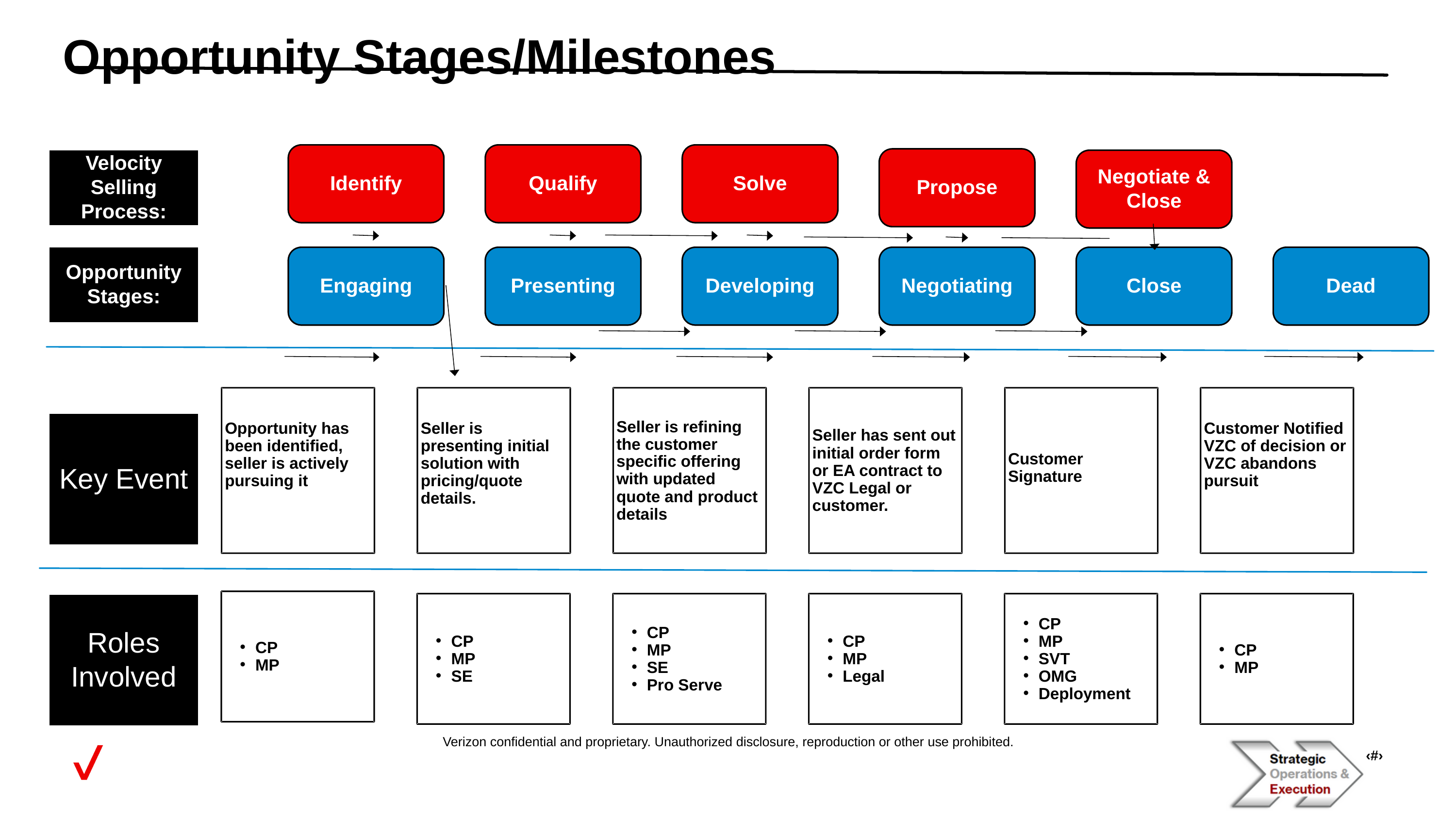

Opportunity Stages/Milestones

Identify

Qualify

Solve

Propose

Negotiate & Close

Velocity Selling Process:

Engaging

Presenting

Developing

Negotiating

Close

Dead

Opportunity Stages:

Opportunity has been identified, seller is actively pursuing it

Seller is presenting initial solution with pricing/quote details.

Seller is refining the customer specific offering with updated quote and product details

Seller has sent out initial order form or EA contract to VZC Legal or  customer.

Customer Signature

Customer Notified VZC of decision or VZC abandons pursuit

Key Event

CP
MP

CP
MP
SE

CP
MP
SE
Pro Serve

CP
MP
Legal

CP
MP
SVT
OMG
Deployment

CP
MP

Roles Involved

Verizon confidential and proprietary. Unauthorized disclosure, reproduction or other use prohibited.

‹#›